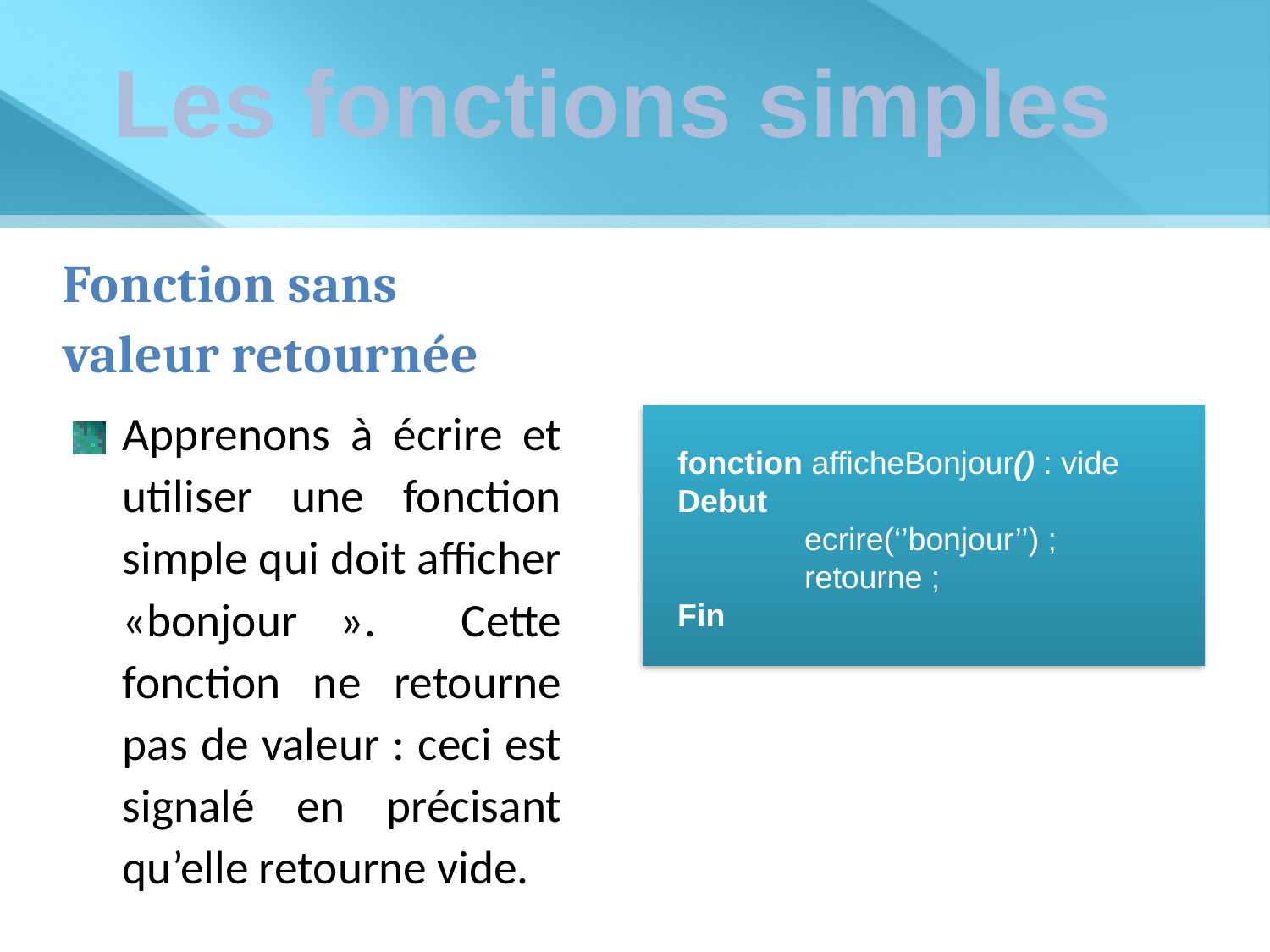

Les fonctions simples
Fonction sans valeur retournée
Apprenons à écrire et utiliser une fonction simple qui doit afficher «bonjour ».  Cette fonction ne retourne pas de valeur : ceci est signalé en précisant qu’elle retourne vide.

fonction afficheBonjour() : vide
Debut
	ecrire(‘’bonjour’’) ;
	retourne ;
Fin